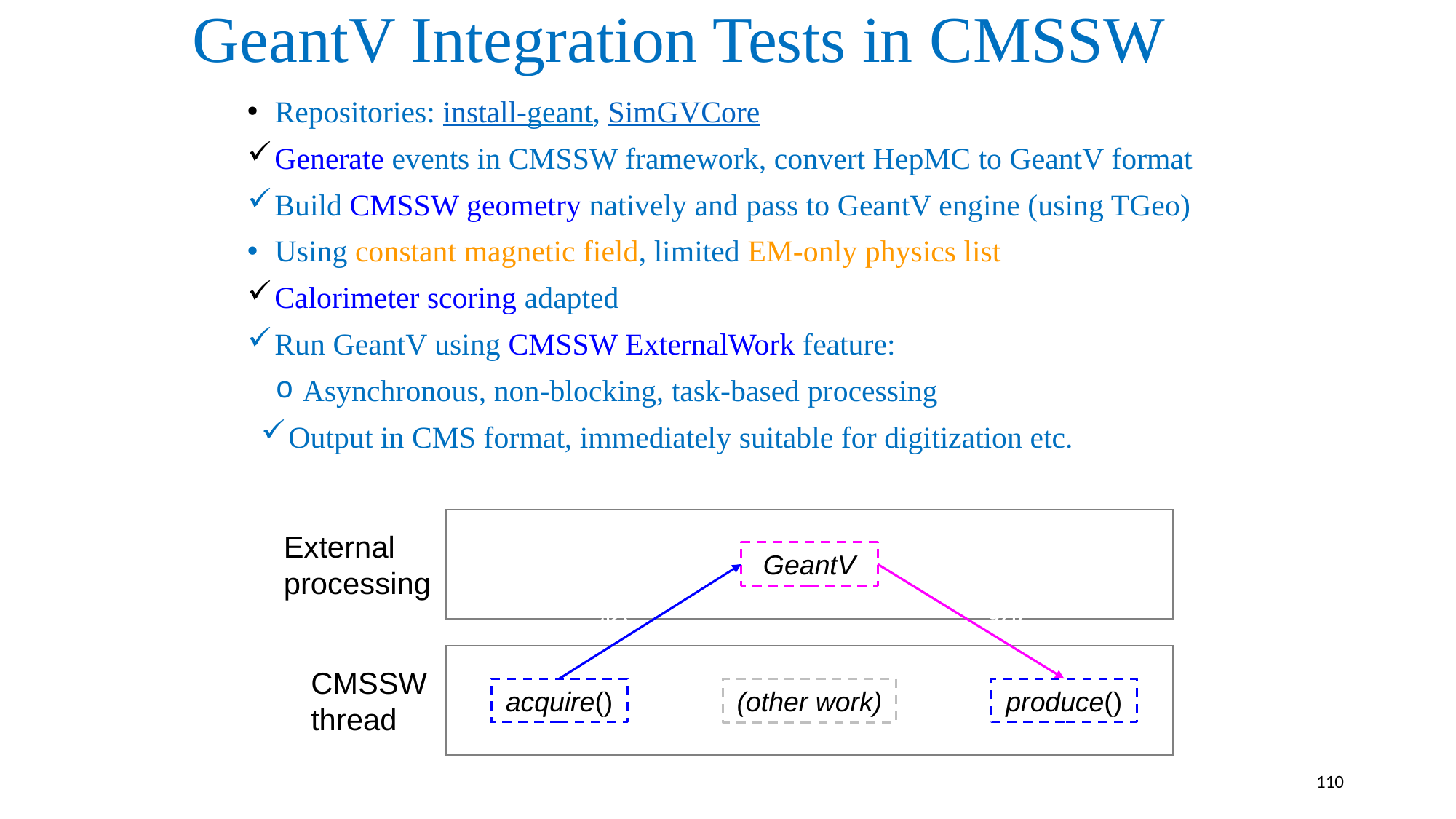

# GeantV Integration Tests in CMSSW
Repositories: install-geant, SimGVCore
Generate events in CMSSW framework, convert HepMC to GeantV format
Build CMSSW geometry natively and pass to GeantV engine (using TGeo)
Using constant magnetic field, limited EM-only physics list
Calorimeter scoring adapted
Run GeantV using CMSSW ExternalWork feature:
Asynchronous, non-blocking, task-based processing
Output in CMS format, immediately suitable for digitization etc.

External processing
GeantV
Callback
Event data

CMSSW thread
acquire()
produce()
(other work)
110